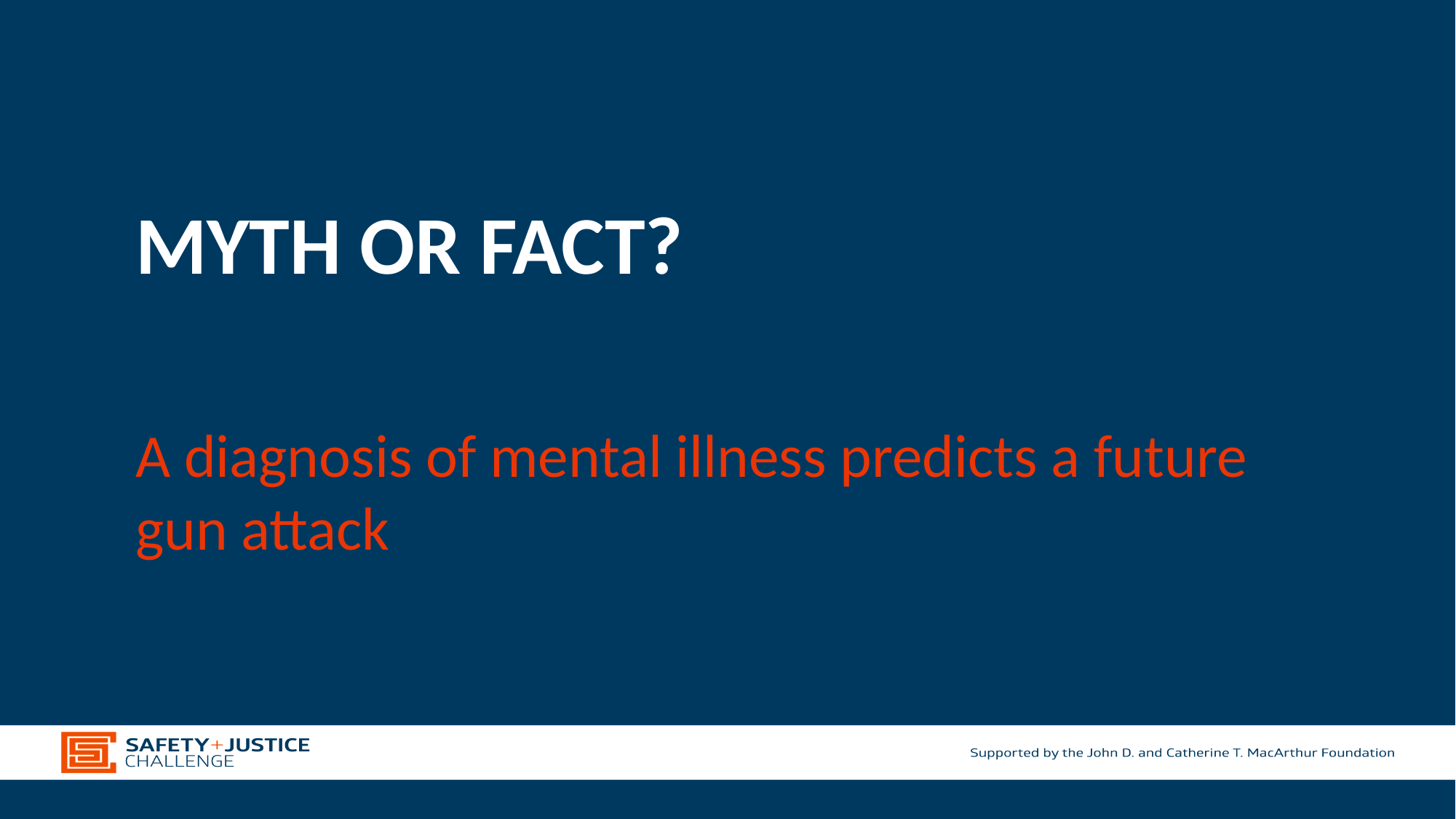

# Myth or fact?
A diagnosis of mental illness predicts a future gun attack